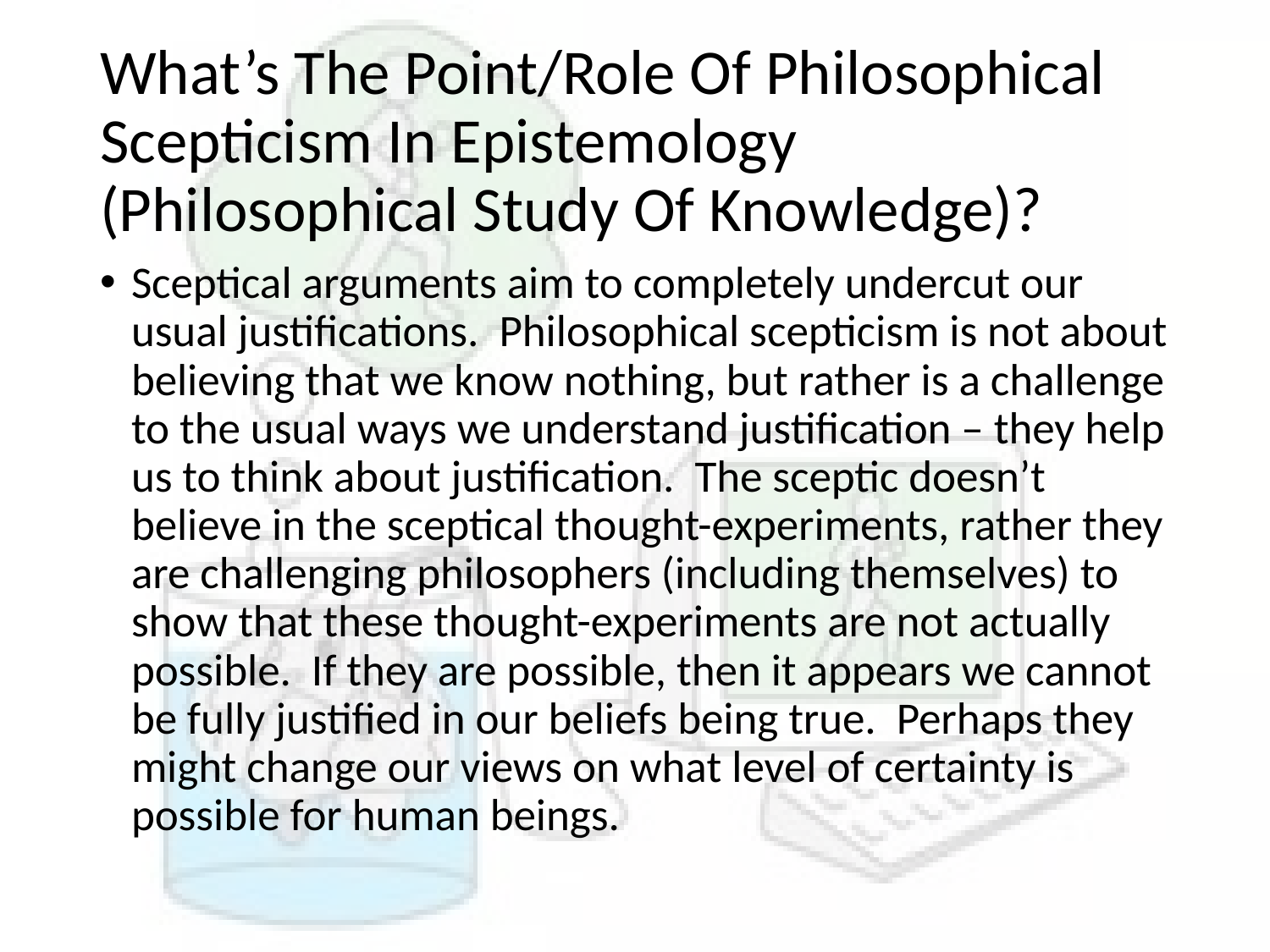

# What’s The Point/Role Of Philosophical Scepticism In Epistemology (Philosophical Study Of Knowledge)?
Sceptical arguments aim to completely undercut our usual justifications.  Philosophical scepticism is not about believing that we know nothing, but rather is a challenge to the usual ways we understand justification – they help us to think about justification.  The sceptic doesn’t believe in the sceptical thought-experiments, rather they are challenging philosophers (including themselves) to show that these thought-experiments are not actually possible.  If they are possible, then it appears we cannot be fully justified in our beliefs being true.  Perhaps they might change our views on what level of certainty is possible for human beings.